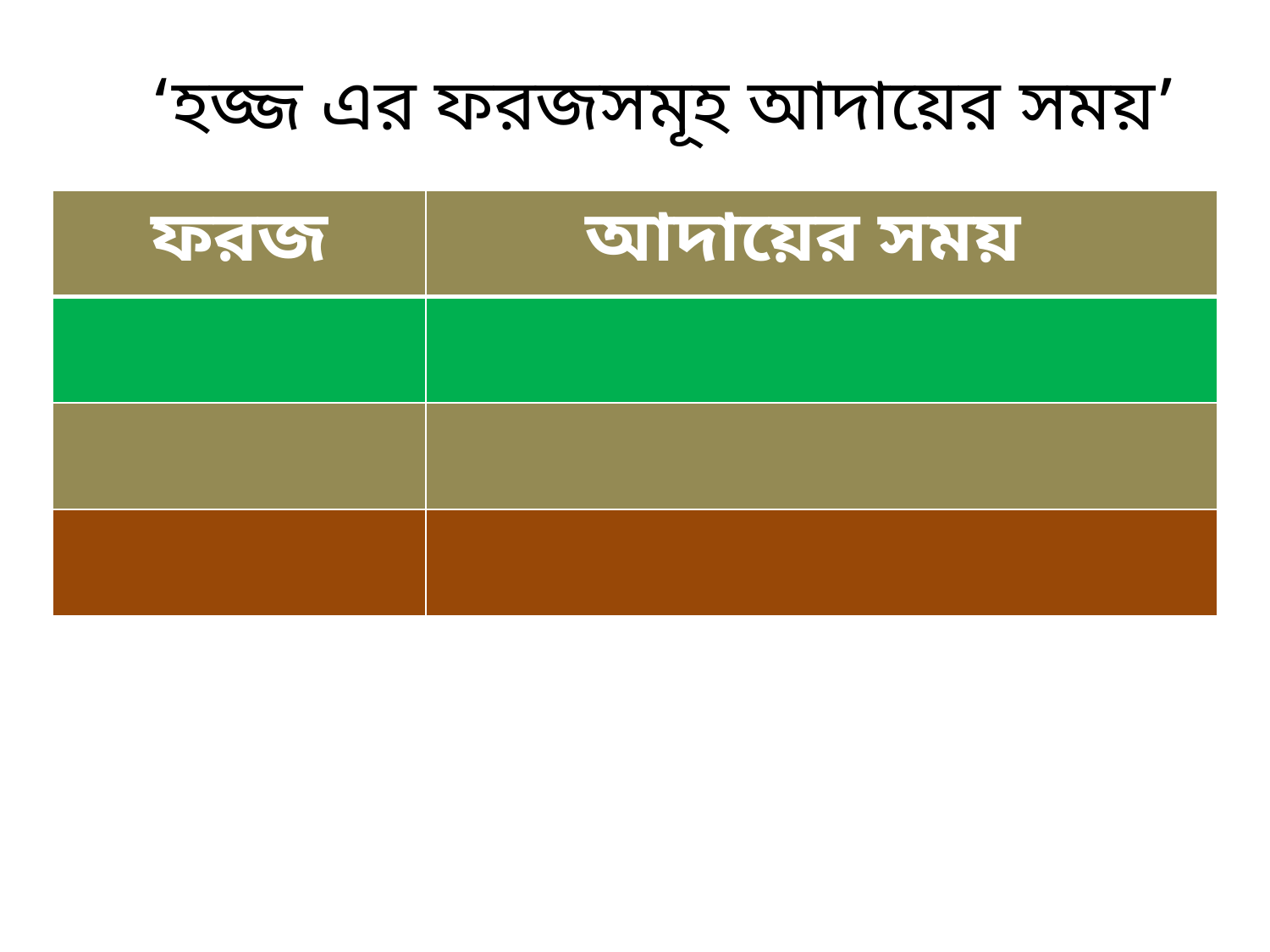

‘হজ্জ এর ফরজসমূহ আদায়ের সময়’
| ফরজ | আদায়ের সময় |
| --- | --- |
|  |  |
|  |  |
|  |  |